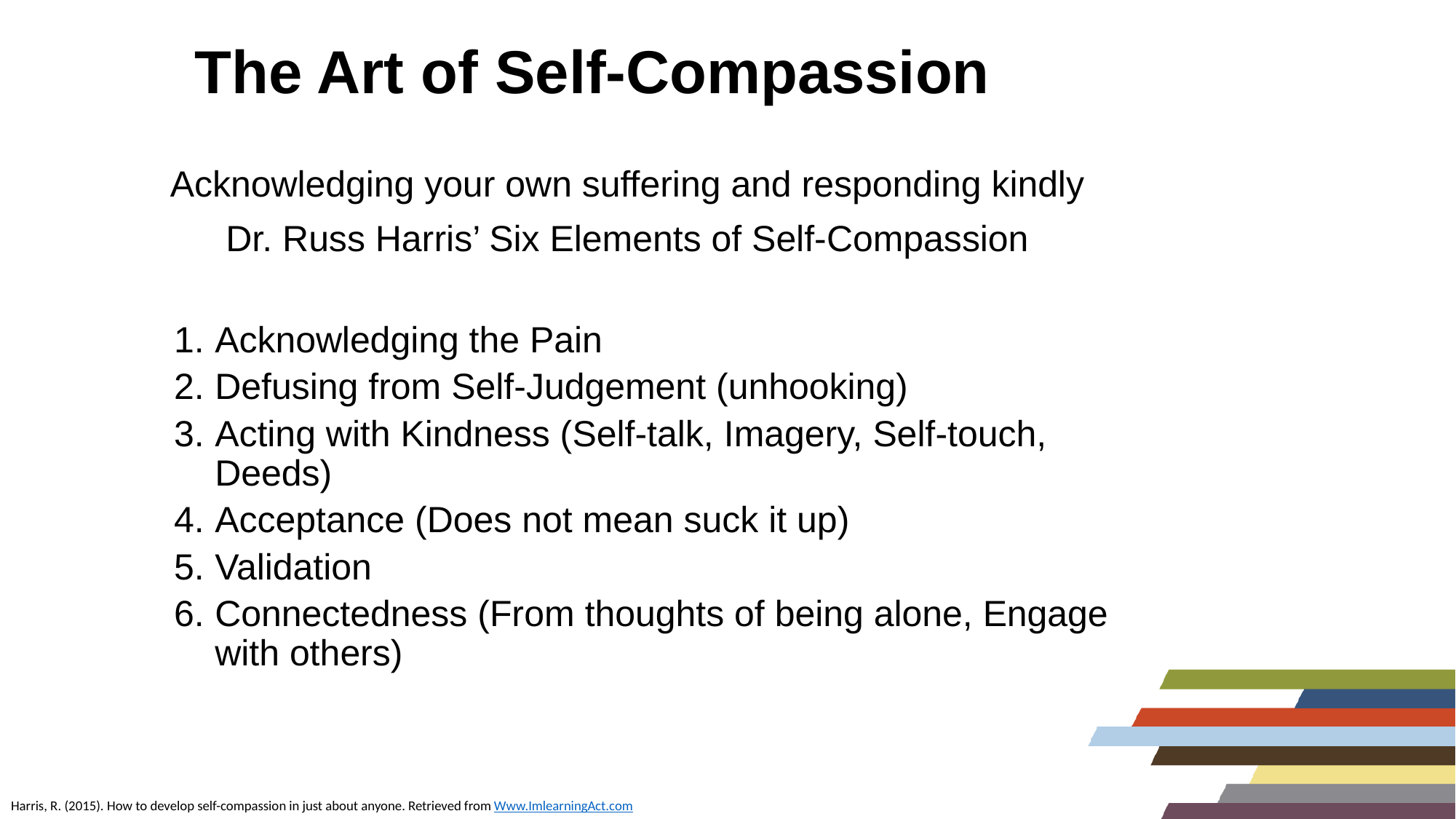

# The Art of Self-Compassion
Acknowledging your own suffering and responding kindly
Dr. Russ Harris’ Six Elements of Self-Compassion

Acknowledging the Pain
Defusing from Self-Judgement (unhooking)
Acting with Kindness (Self-talk, Imagery, Self-touch, Deeds)
Acceptance (Does not mean suck it up)
Validation
Connectedness (From thoughts of being alone, Engage with others)
Harris, R. (2015). How to develop self-compassion in just about anyone. Retrieved from Www.ImlearningAct.com.